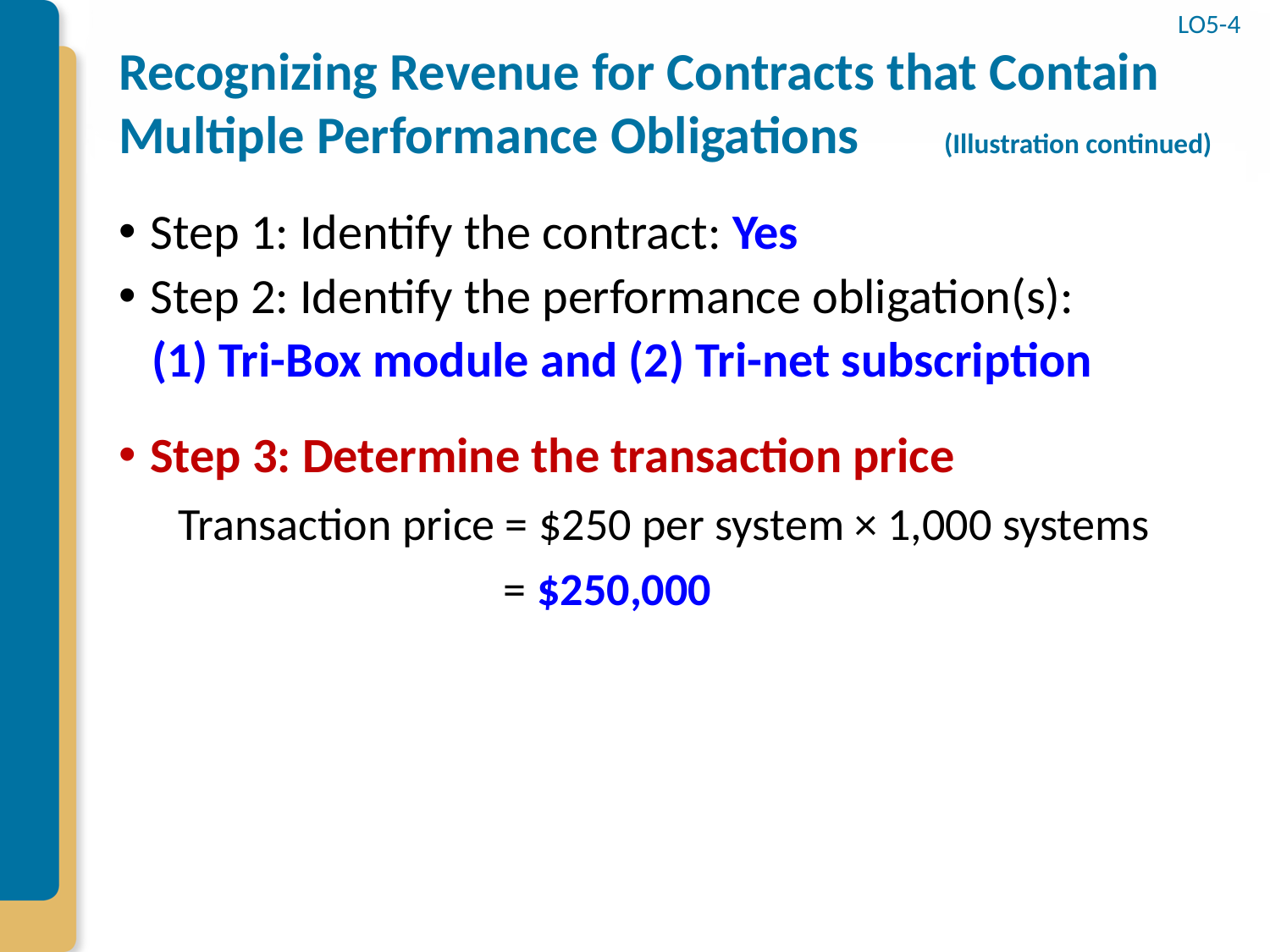

# Recognizing Revenue for Contracts that Contain Multiple Performance Obligations       (Illustration continued)
LO5-4
Step 1: Identify the contract: Yes
Step 2: Identify the performance obligation(s):
   (1) Tri-Box module and (2) Tri-net subscription
Step 3: Determine the transaction price
Transaction price = $250 per system × 1,000 systems
= $250,000